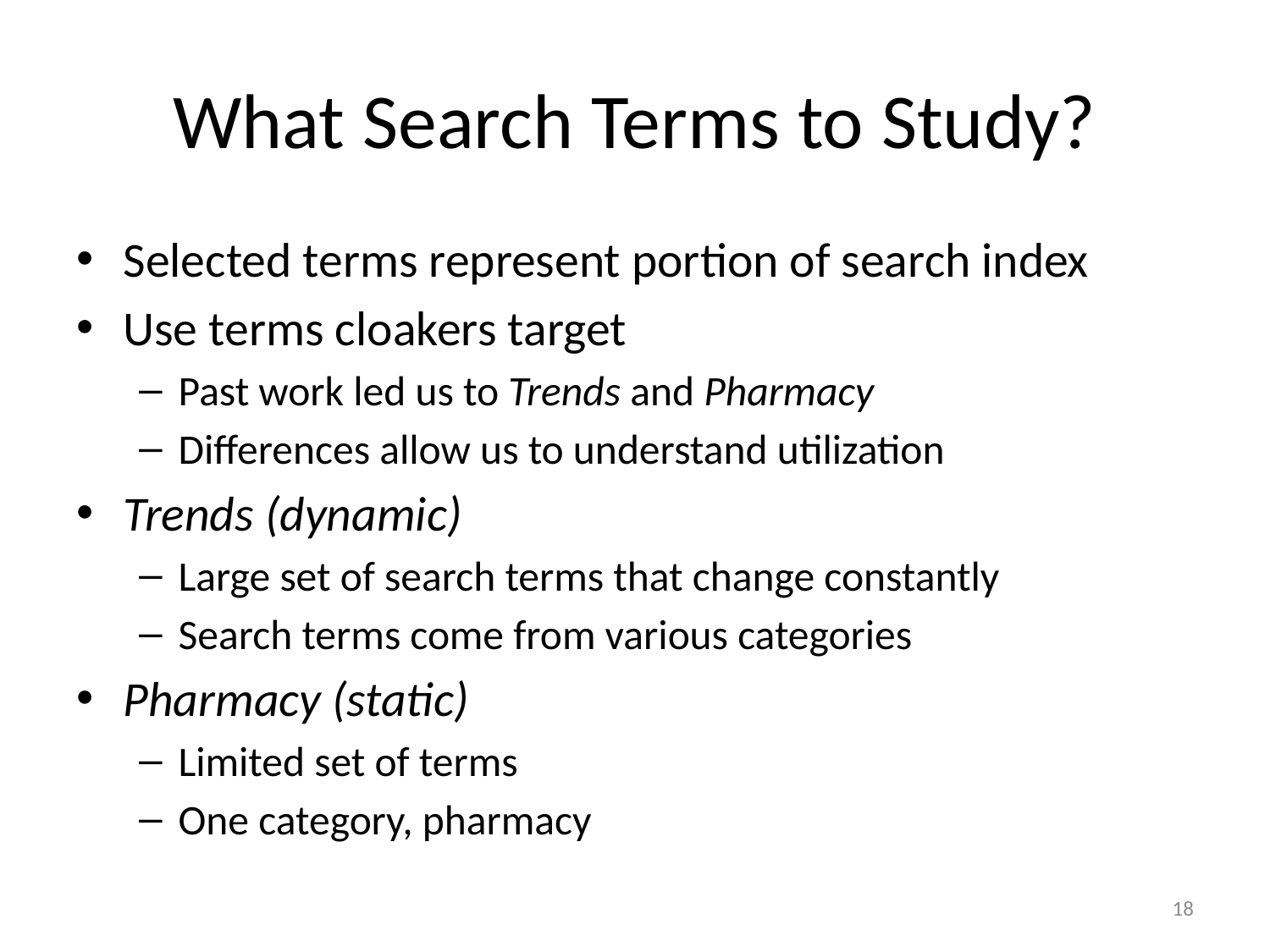

# What Search Terms to Study?
Selected terms represent portion of search index
Use terms cloakers target
Past work led us to Trends and Pharmacy
Differences allow us to understand utilization
Trends (dynamic)
Large set of search terms that change constantly
Search terms come from various categories
Pharmacy (static)
Limited set of terms
One category, pharmacy
18